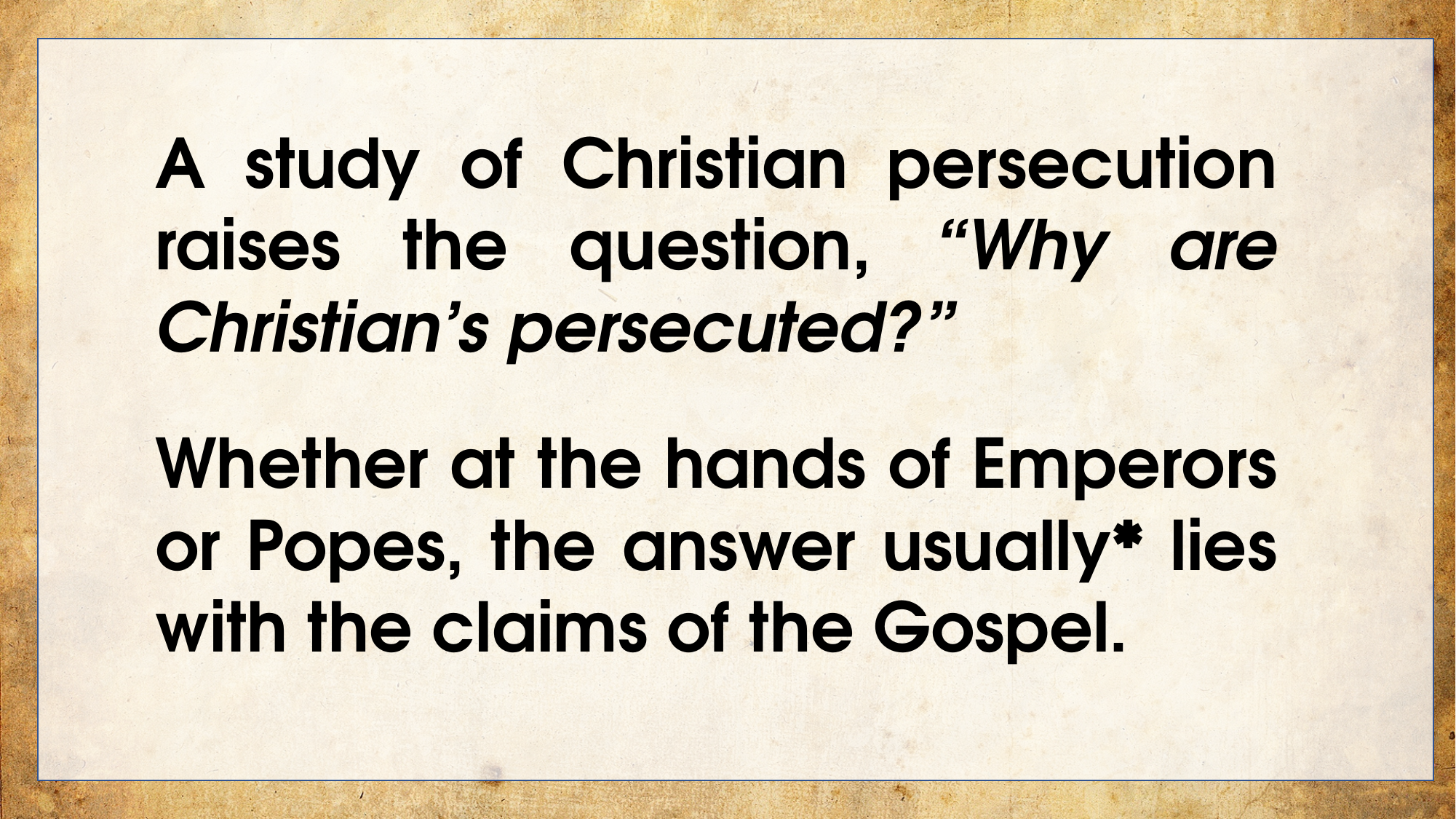

A study of Christian persecution raises the question, “Why are Christian’s persecuted?”

Whether at the hands of Emperors or Popes, the answer usually* lies with the claims of the Gospel.